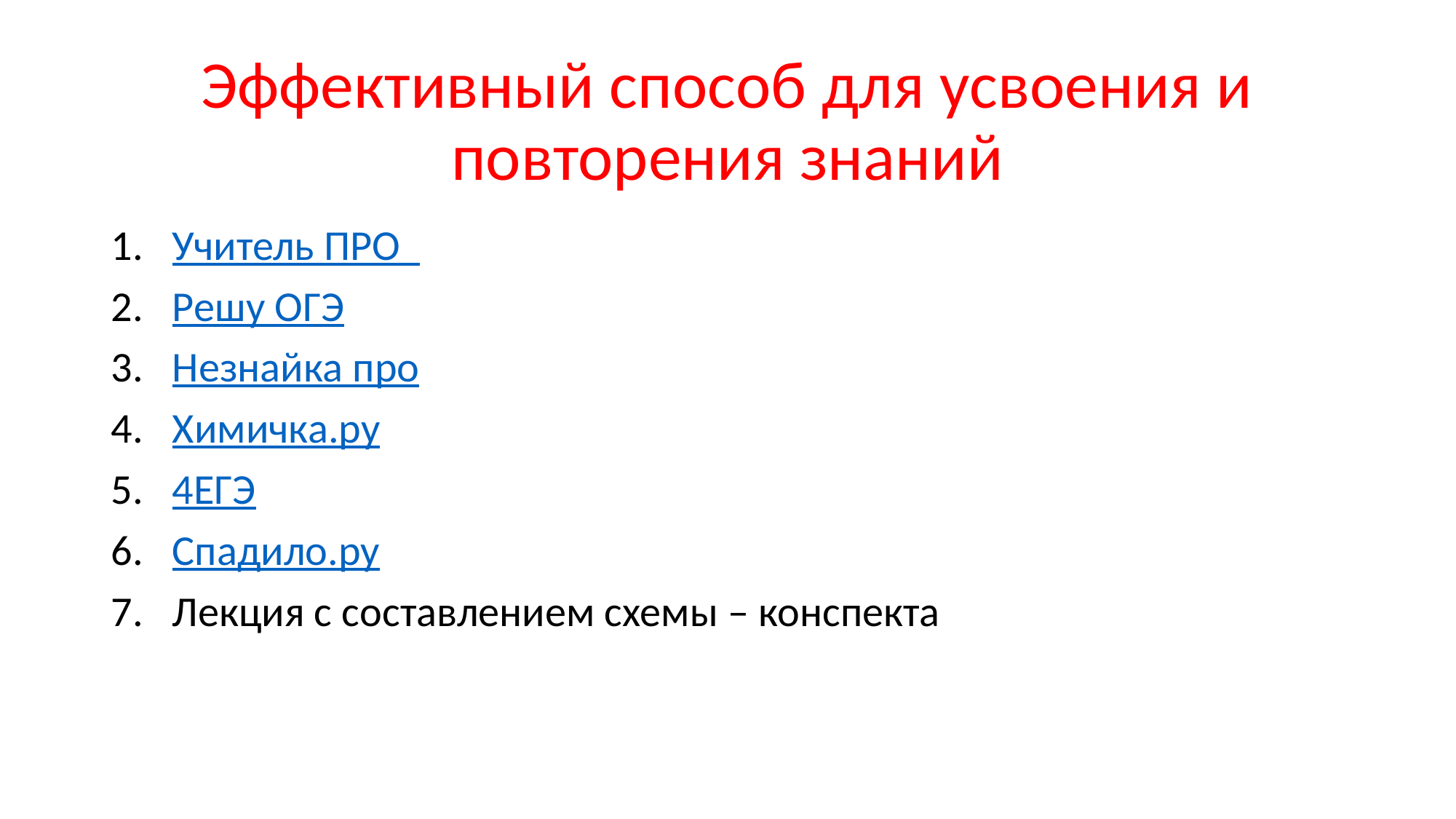

# Эффективный способ для усвоения и повторения знаний
Учитель ПРО
Решу ОГЭ
Незнайка про
Химичка.ру
4ЕГЭ
Спадило.ру
Лекция с составлением схемы – конспекта